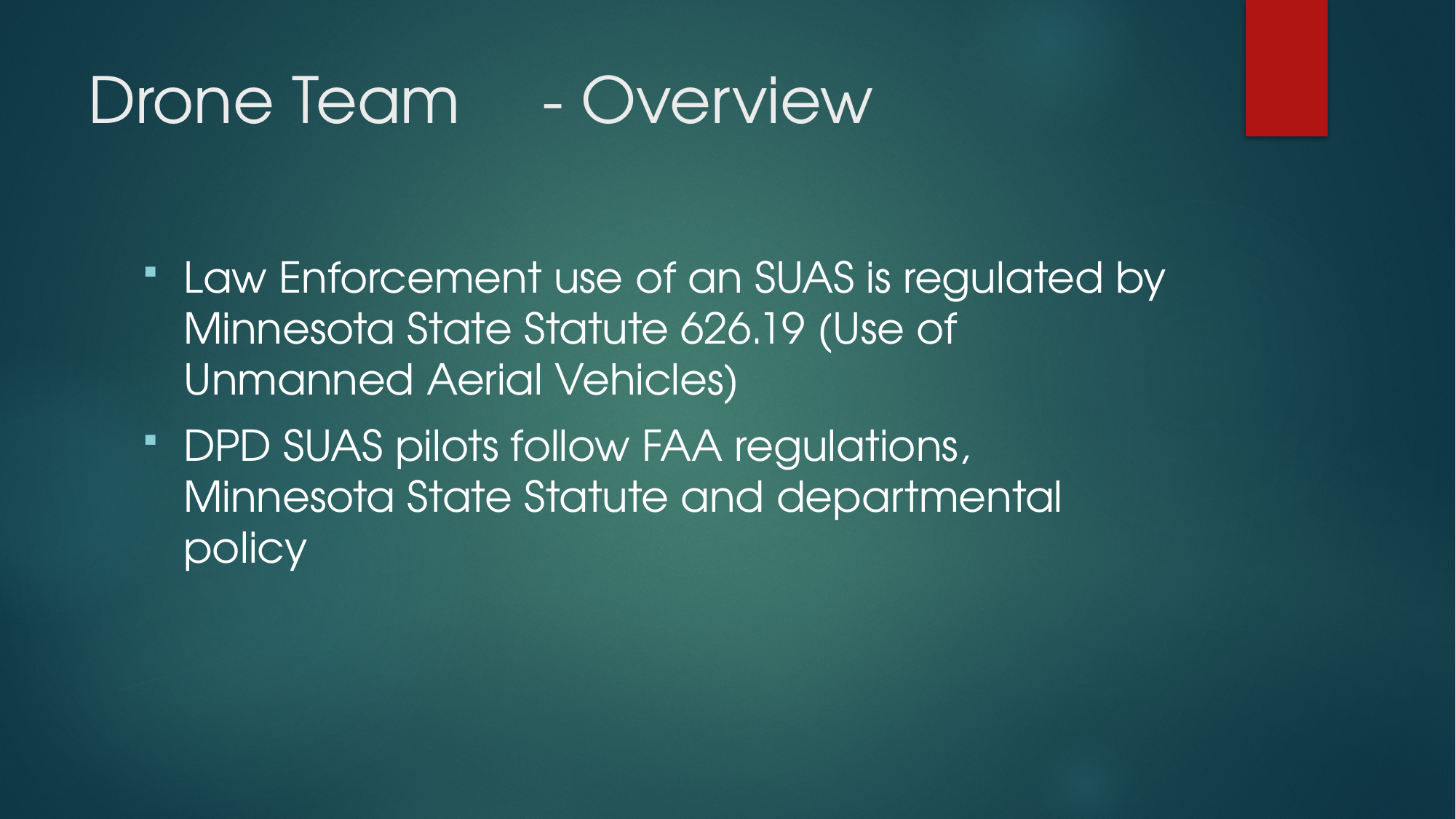

# Drone Team	 - Overview
Law Enforcement use of an SUAS is regulated by Minnesota State Statute 626.19 (Use of Unmanned Aerial Vehicles)
DPD SUAS pilots follow FAA regulations, Minnesota State Statute and departmental policy